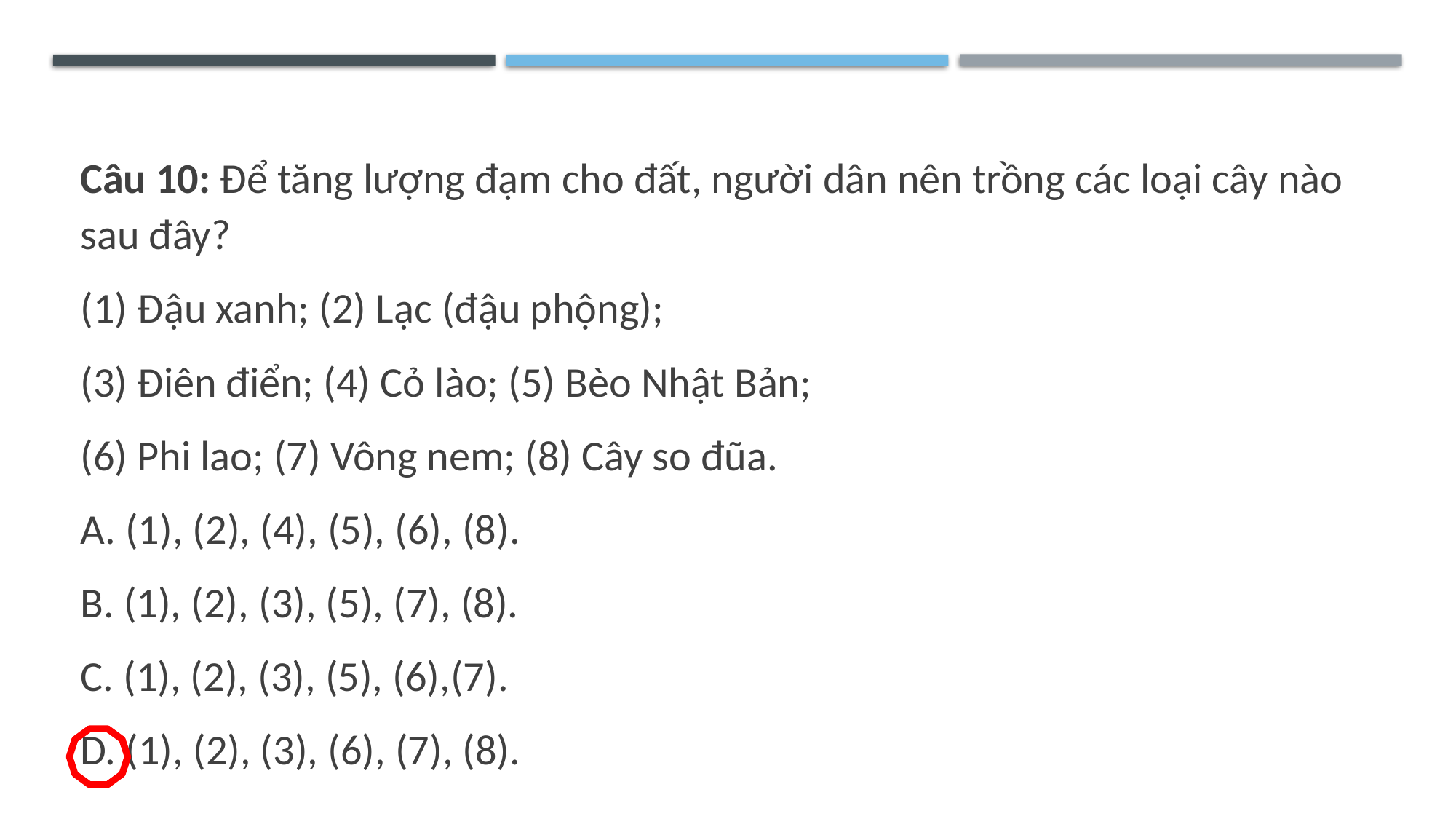

Câu 10: Để tăng lượng đạm cho đất, người dân nên trồng các loại cây nào sau đây?
(1) Đậu xanh; (2) Lạc (đậu phộng);
(3) Điên điển; (4) Cỏ lào; (5) Bèo Nhật Bản;
(6) Phi lao; (7) Vông nem; (8) Cây so đũa.
A. (1), (2), (4), (5), (6), (8).
B. (1), (2), (3), (5), (7), (8).
C. (1), (2), (3), (5), (6),(7).
D. (1), (2), (3), (6), (7), (8).